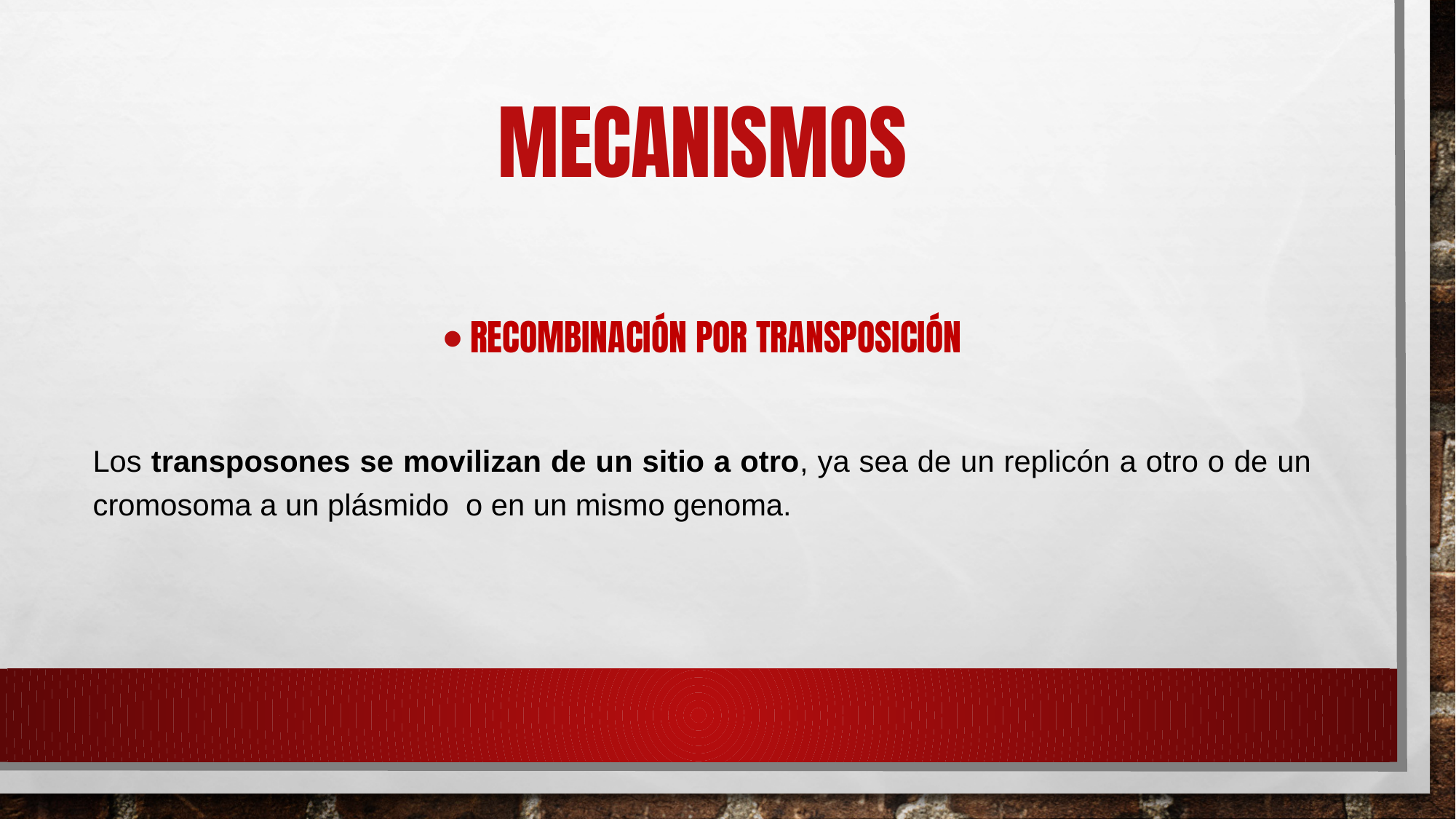

# Mecanismos
RECOMBINACIÓN por transposición

Los transposones se movilizan de un sitio a otro, ya sea de un replicón a otro o de un cromosoma a un plásmido  o en un mismo genoma.